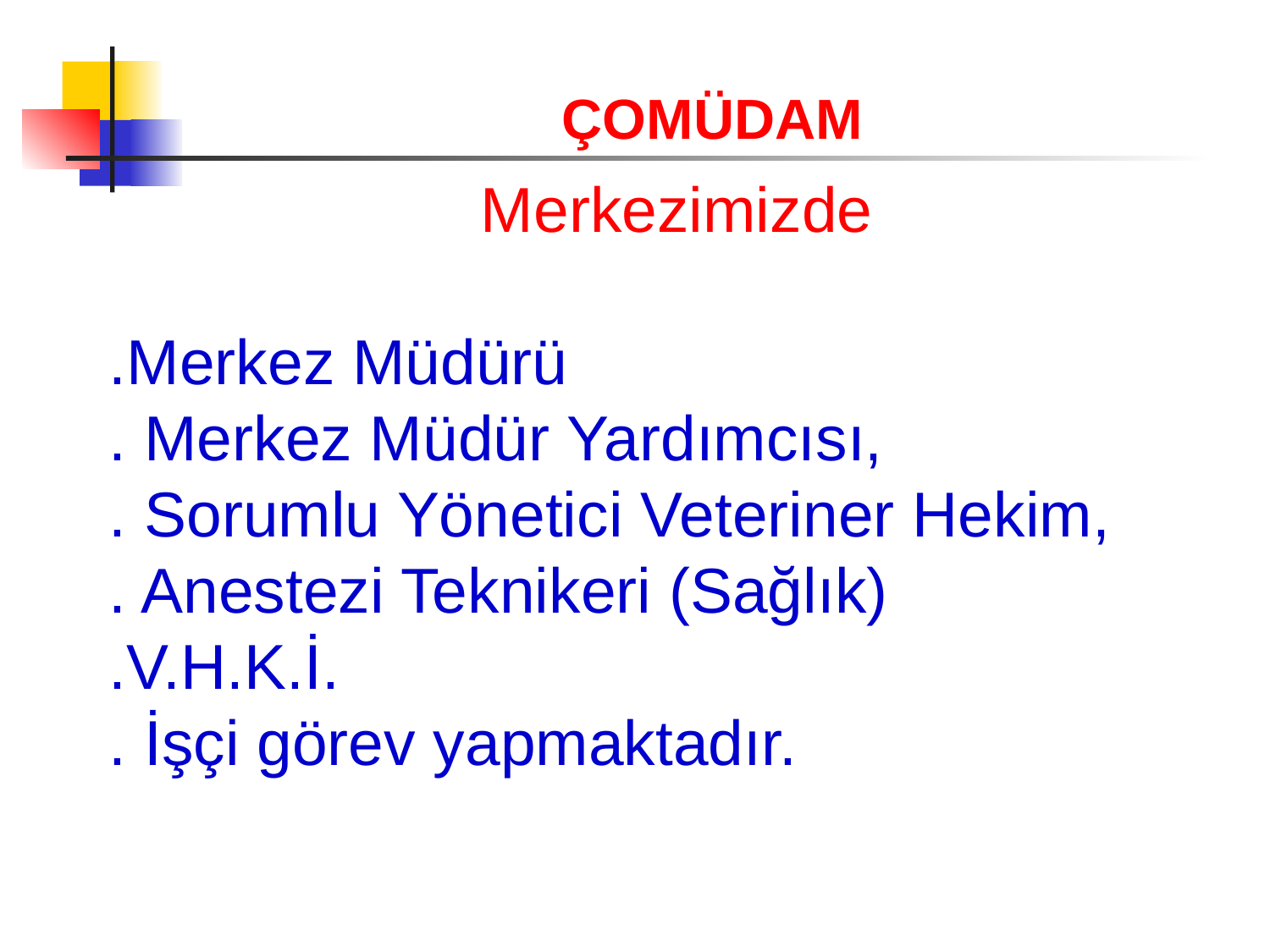

ÇOMÜDAM

	Merkezimizde

.Merkez Müdürü
. Merkez Müdür Yardımcısı,
. Sorumlu Yönetici Veteriner Hekim,
. Anestezi Teknikeri (Sağlık)
.V.H.K.İ.
. İşçi görev yapmaktadır.